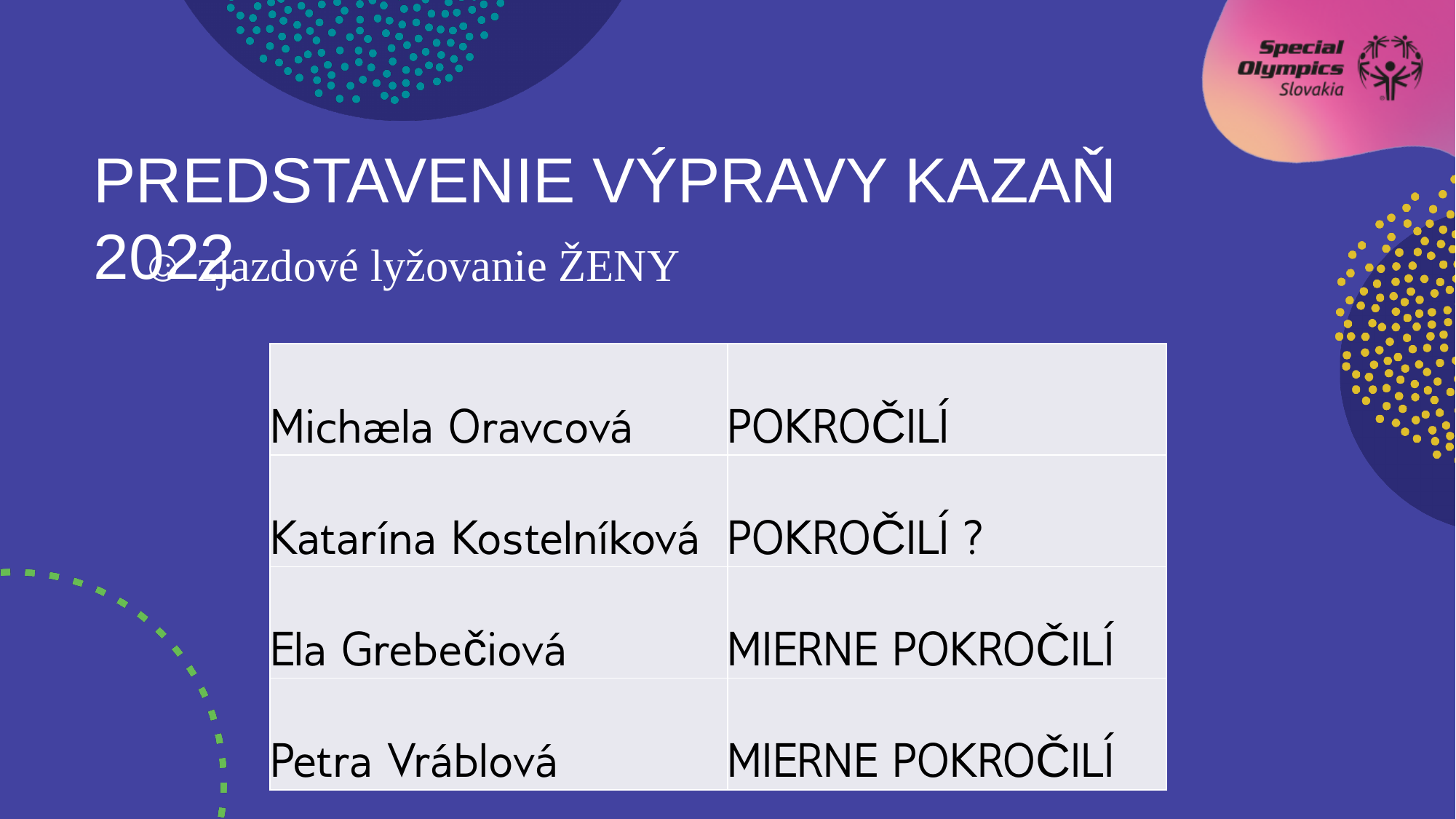

PREDSTAVENIE výpravy KAZAŇ 2022
☺ zjazdové lyžovanie ŽENY

| Michaela Oravcová | POKROČILÍ |
| --- | --- |
| Katarína Kostelníková | POKROČILÍ ? |
| Ela Grebečiová | MIERNE POKROČILÍ |
| Petra Vráblová | MIERNE POKROČILÍ |